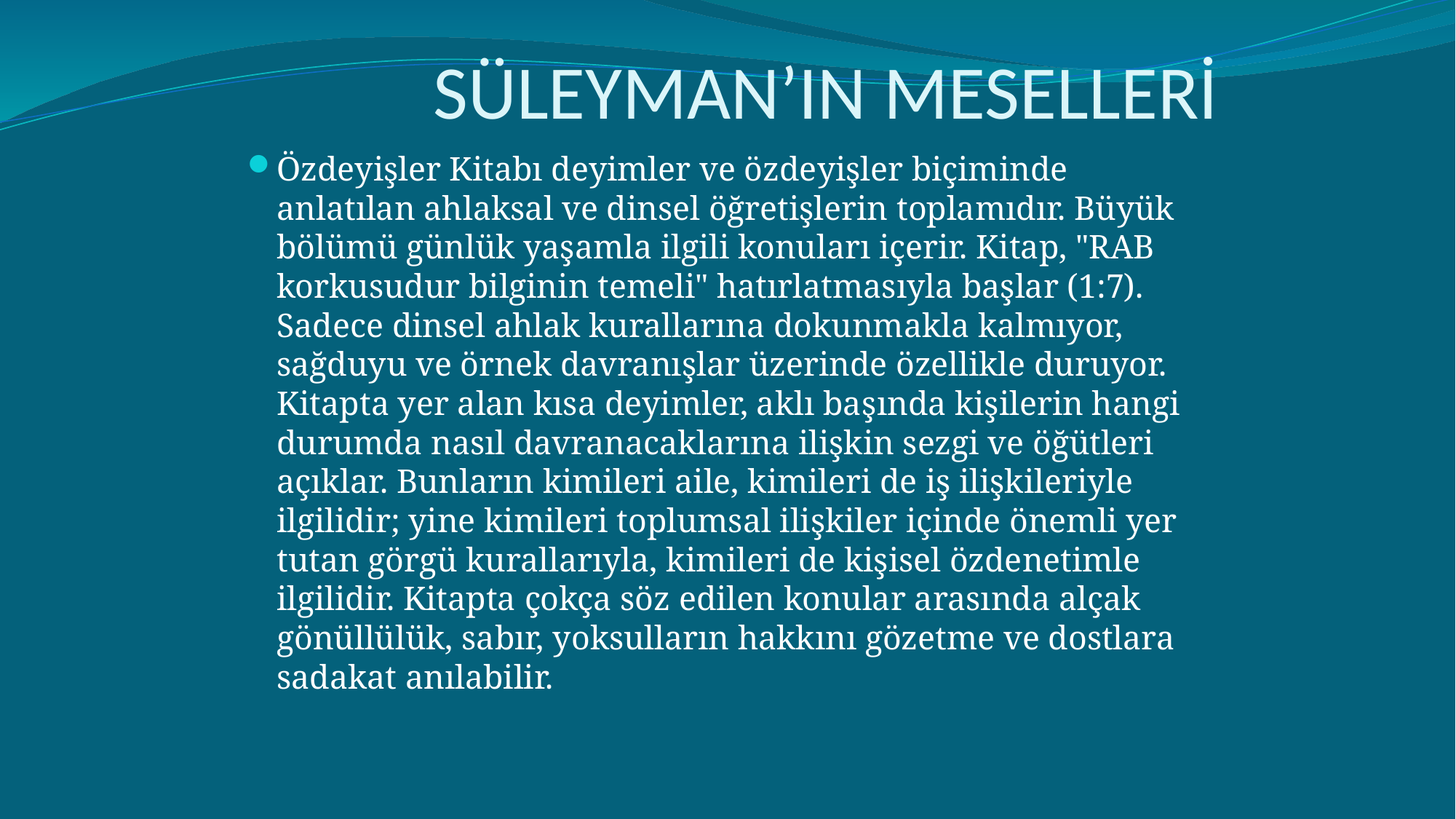

# SÜLEYMAN’IN MESELLERİ
Özdeyişler Kitabı deyimler ve özdeyişler biçiminde anlatılan ahlaksal ve dinsel öğretişlerin toplamıdır. Büyük bölümü günlük yaşamla ilgili konuları içerir. Kitap, "RAB korkusudur bilginin temeli" hatırlatmasıyla başlar (1:7). Sadece dinsel ahlak kurallarına dokunmakla kalmıyor, sağduyu ve örnek davranışlar üzerinde özellikle duruyor. Kitapta yer alan kısa deyimler, aklı ba­şında kişilerin hangi durumda nasıl davranacaklarına ilişkin sezgi ve öğütleri açıklar. Bunların kimileri aile, kimileri de iş ilişkileriyle ilgilidir; yine kimi­leri toplumsal ilişkiler içinde önemli yer tutan görgü kurallarıyla, kimileri de kişisel özdenetimle ilgilidir. Kitapta çokça söz edilen konular arasında alçak­gönüllülük, sabır, yoksulların hakkını gözetme ve dostlara sadakat anılabilir.